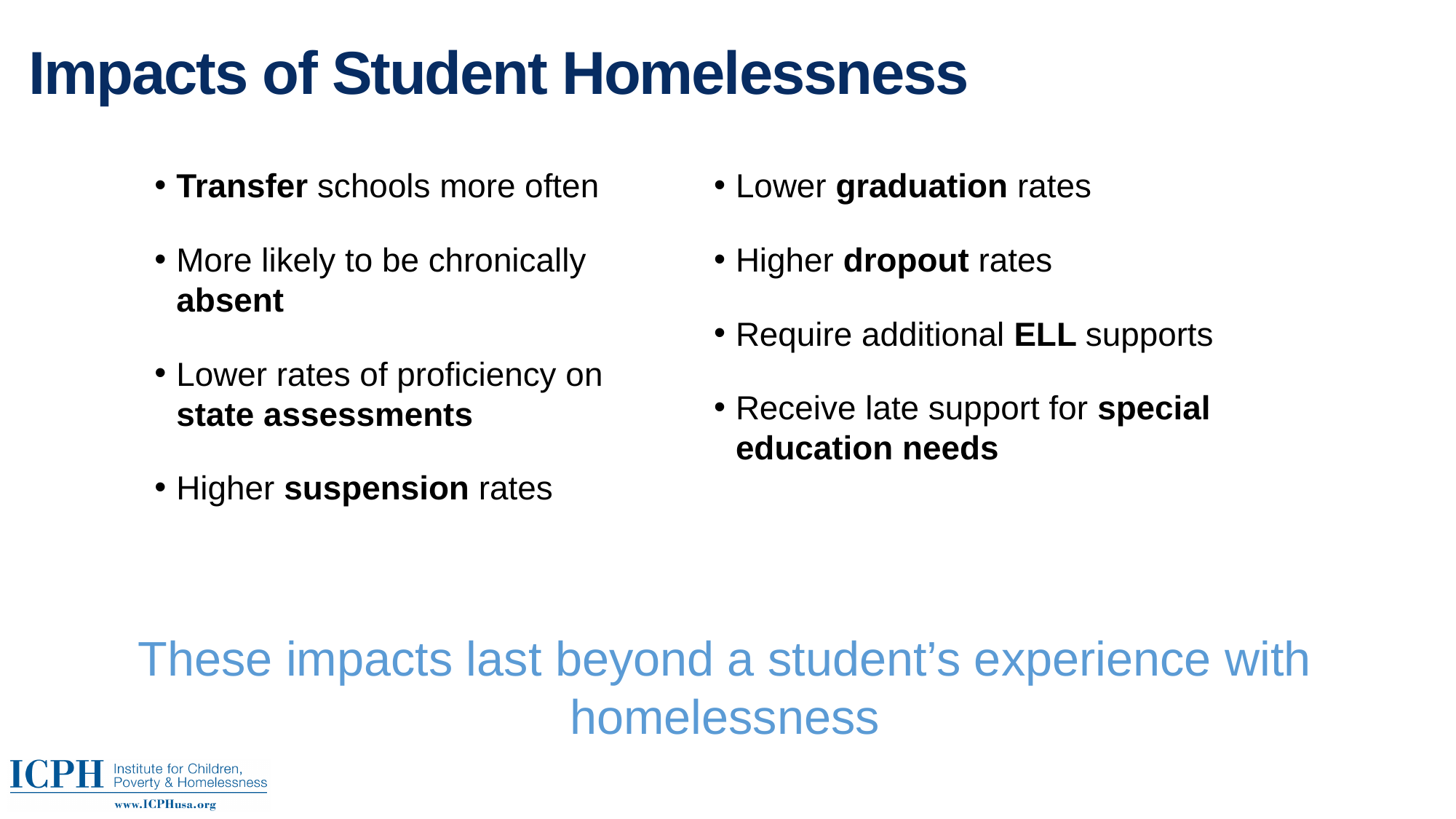

# Impacts of Student Homelessness
Transfer schools more often
More likely to be chronically absent
Lower rates of proficiency on state assessments
Higher suspension rates
Lower graduation rates
Higher dropout rates
Require additional ELL supports
Receive late support for special education needs

These impacts last beyond a student’s experience with homelessness